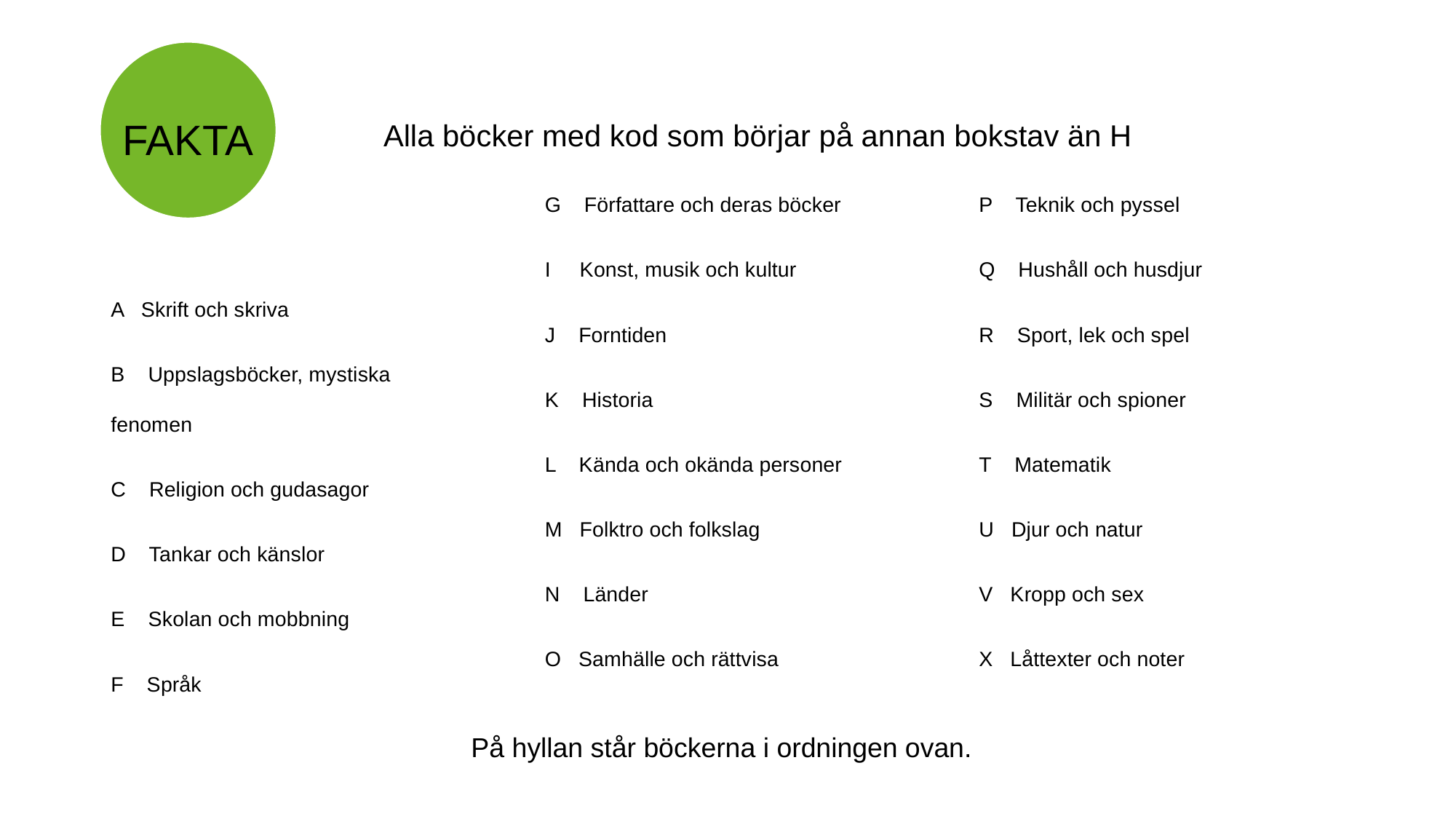

FAKTA
Alla böcker med kod som börjar på annan bokstav än H

A   Skrift och skriva
B    Uppslagsböcker, mystiska fenomen
C    Religion och gudasagor
D    Tankar och känslor
E    Skolan och mobbning
F    Språk
G    Författare och deras böcker
I     Konst, musik och kultur
J    Forntiden
K    Historia
L    Kända och okända personer
M   Folktro och folkslag
N    Länder
O   Samhälle och rättvisa
P    Teknik och pyssel
Q    Hushåll och husdjur
R    Sport, lek och spel
S    Militär och spioner
T    Matematik
U   Djur och natur
V   Kropp och sex
X   Låttexter och noter
På hyllan står böckerna i ordningen ovan.